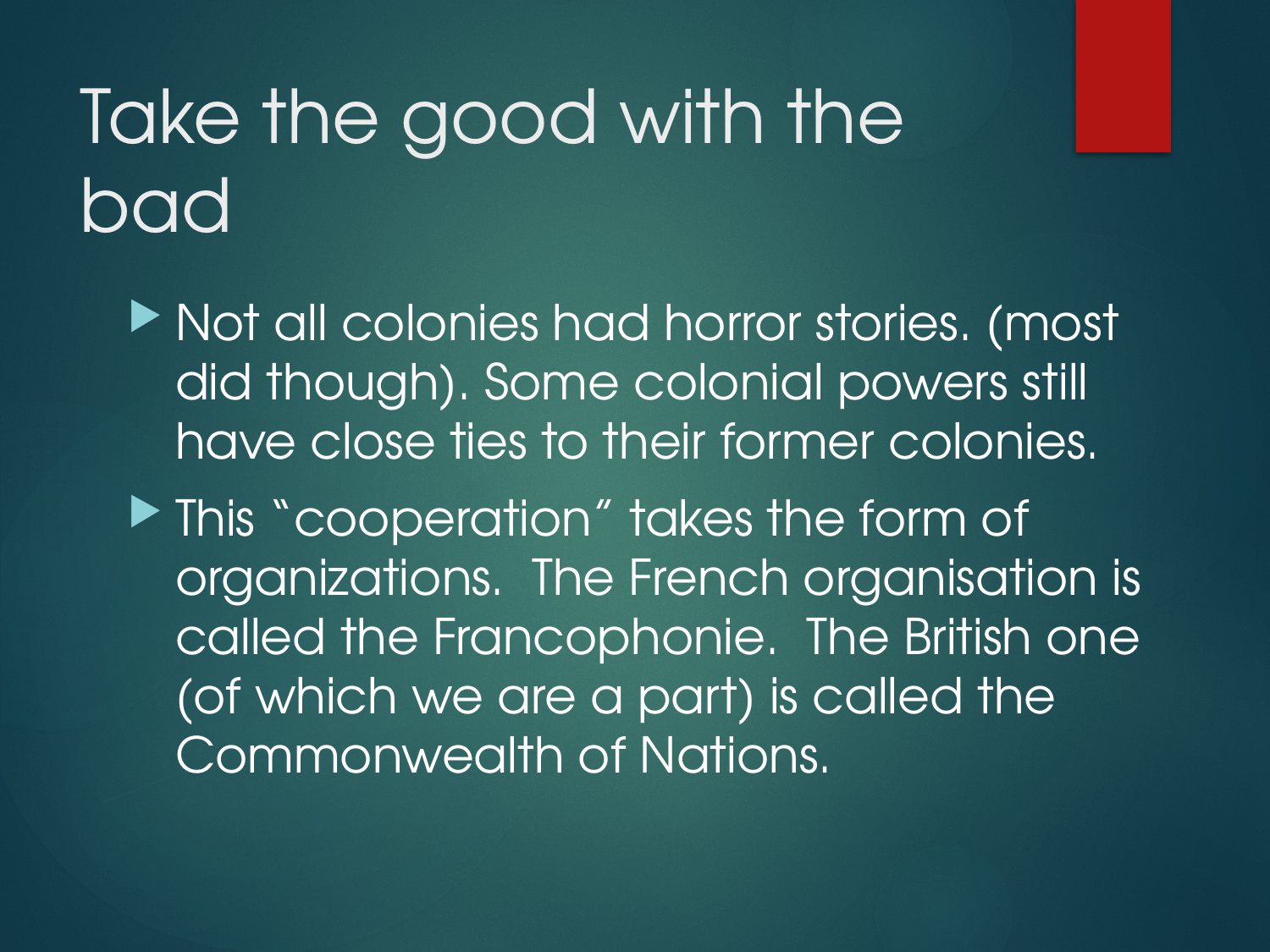

# Take the good with the bad
Not all colonies had horror stories. (most did though). Some colonial powers still have close ties to their former colonies.
This “cooperation” takes the form of organizations.  The French organisation is called the Francophonie.  The British one (of which we are a part) is called the Commonwealth of Nations.